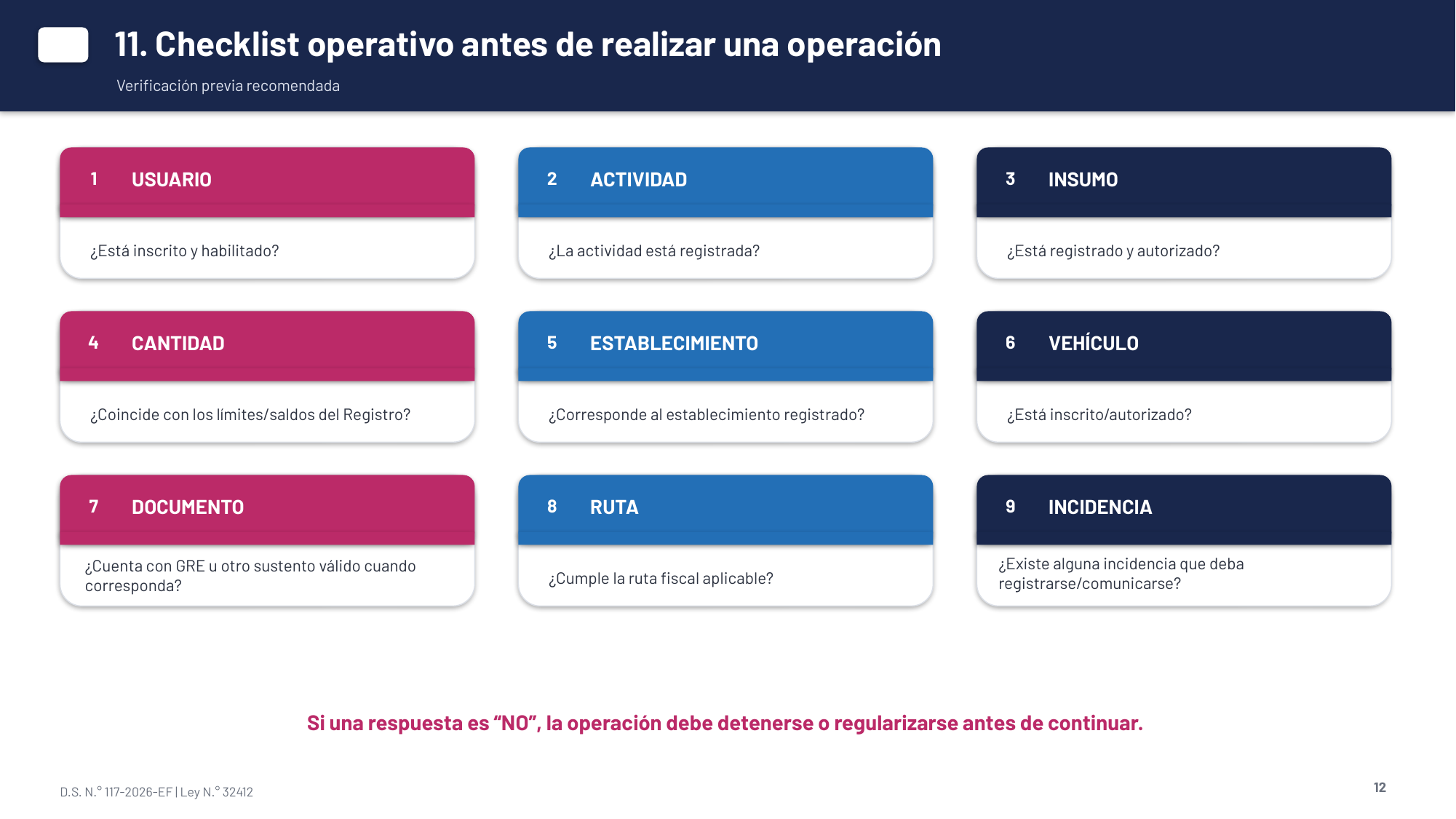

11. Checklist operativo antes de realizar una operación

Verificación previa recomendada

USUARIO
ACTIVIDAD
INSUMO
1
2
3

¿Está inscrito y habilitado?
¿La actividad está registrada?
¿Está registrado y autorizado?

CANTIDAD
ESTABLECIMIENTO
VEHÍCULO
4
5
6

¿Coincide con los límites/saldos del Registro?
¿Corresponde al establecimiento registrado?
¿Está inscrito/autorizado?

DOCUMENTO
RUTA
INCIDENCIA
7
8
9

¿Existe alguna incidencia que deba registrarse/comunicarse?
¿Cuenta con GRE u otro sustento válido cuando corresponda?
¿Cumple la ruta fiscal aplicable?
Si una respuesta es “NO”, la operación debe detenerse o regularizarse antes de continuar.
12
D.S. N.° 117-2026-EF | Ley N.° 32412